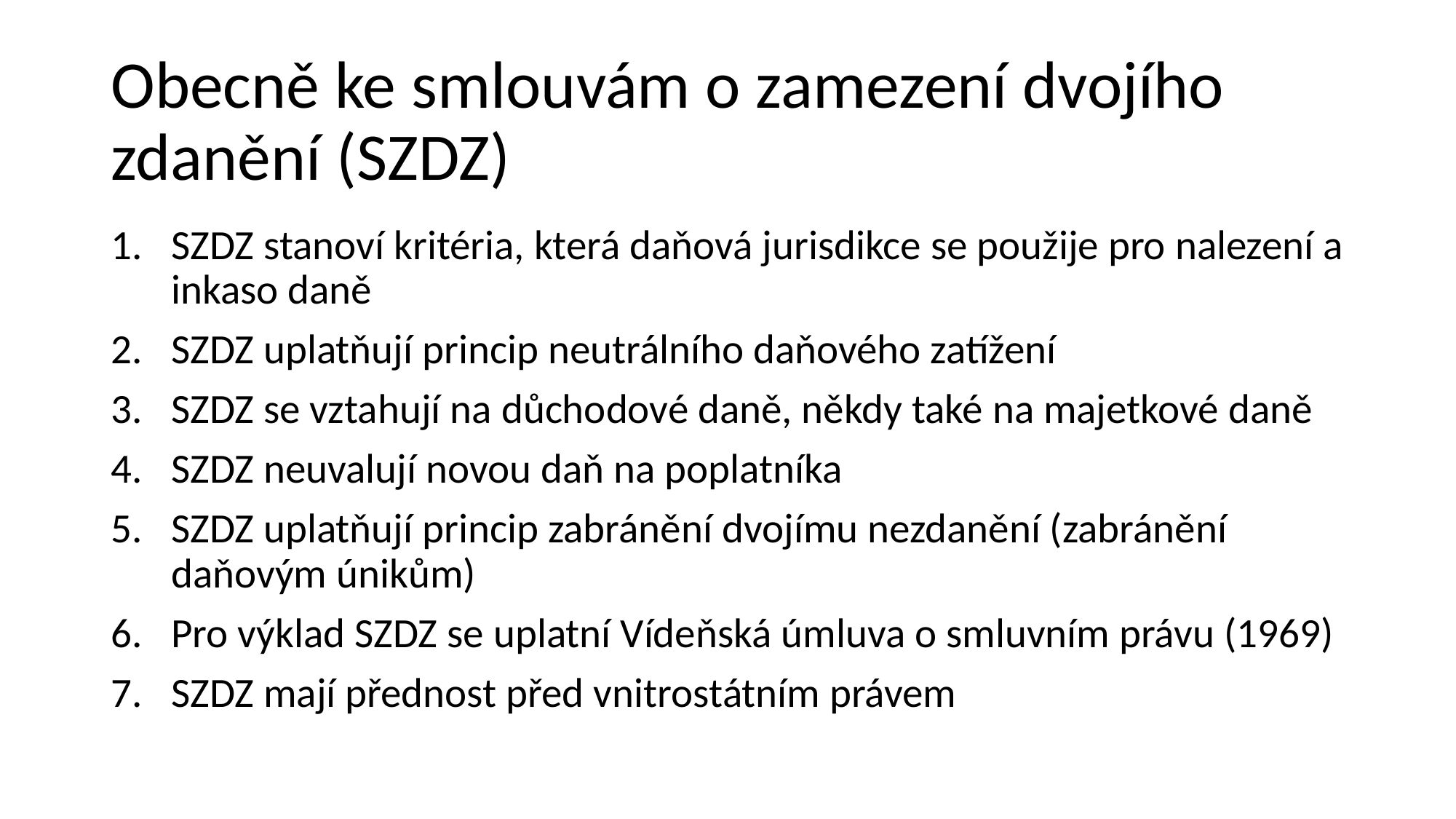

# Obecně ke smlouvám o zamezení dvojího zdanění (SZDZ)
SZDZ stanoví kritéria, která daňová jurisdikce se použije pro nalezení a inkaso daně
SZDZ uplatňují princip neutrálního daňového zatížení
SZDZ se vztahují na důchodové daně, někdy také na majetkové daně
SZDZ neuvalují novou daň na poplatníka
SZDZ uplatňují princip zabránění dvojímu nezdanění (zabránění daňovým únikům)
Pro výklad SZDZ se uplatní Vídeňská úmluva o smluvním právu (1969)
SZDZ mají přednost před vnitrostátním právem